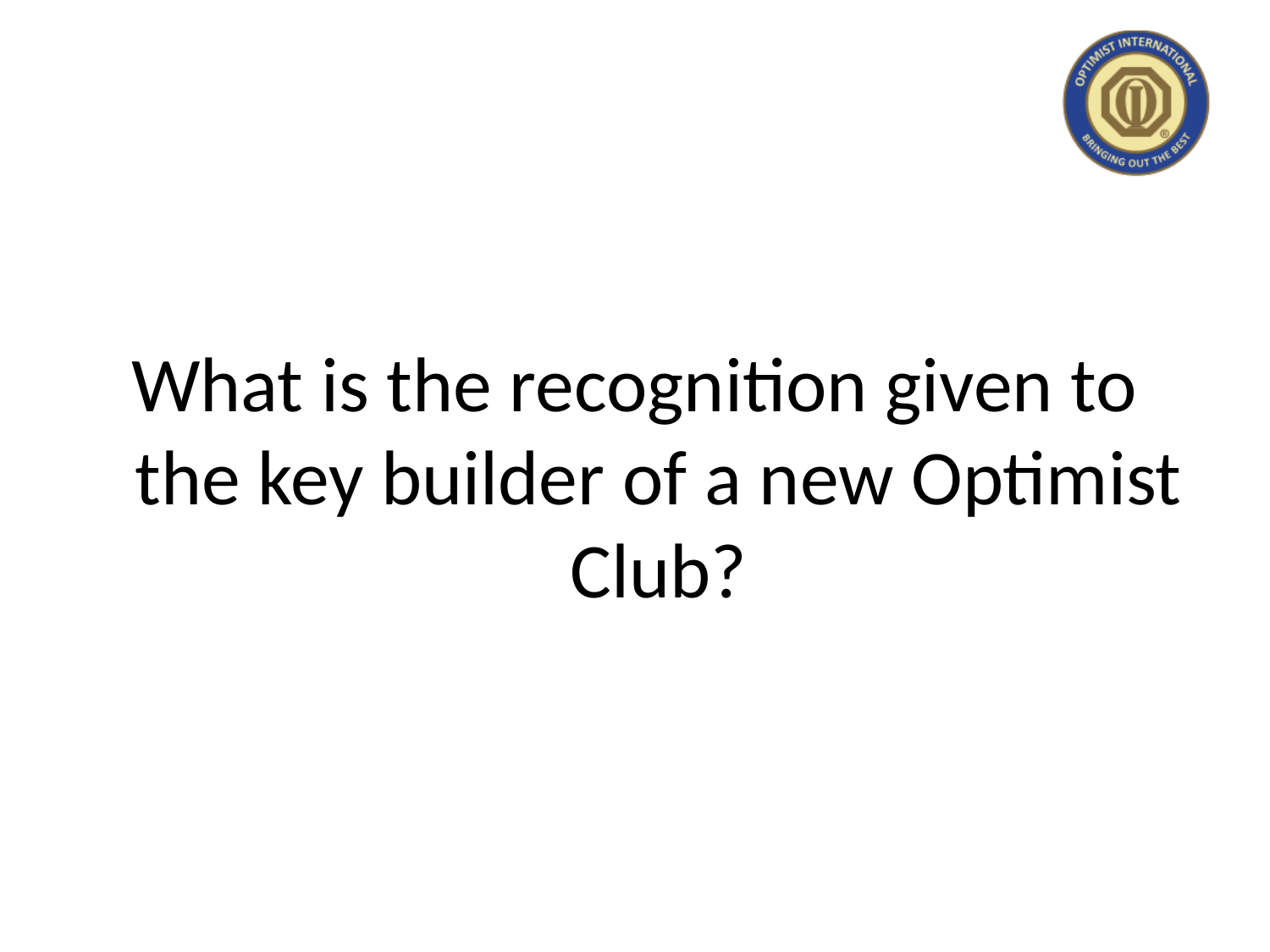

#

What is the recognition given to the key builder of a new Optimist Club?